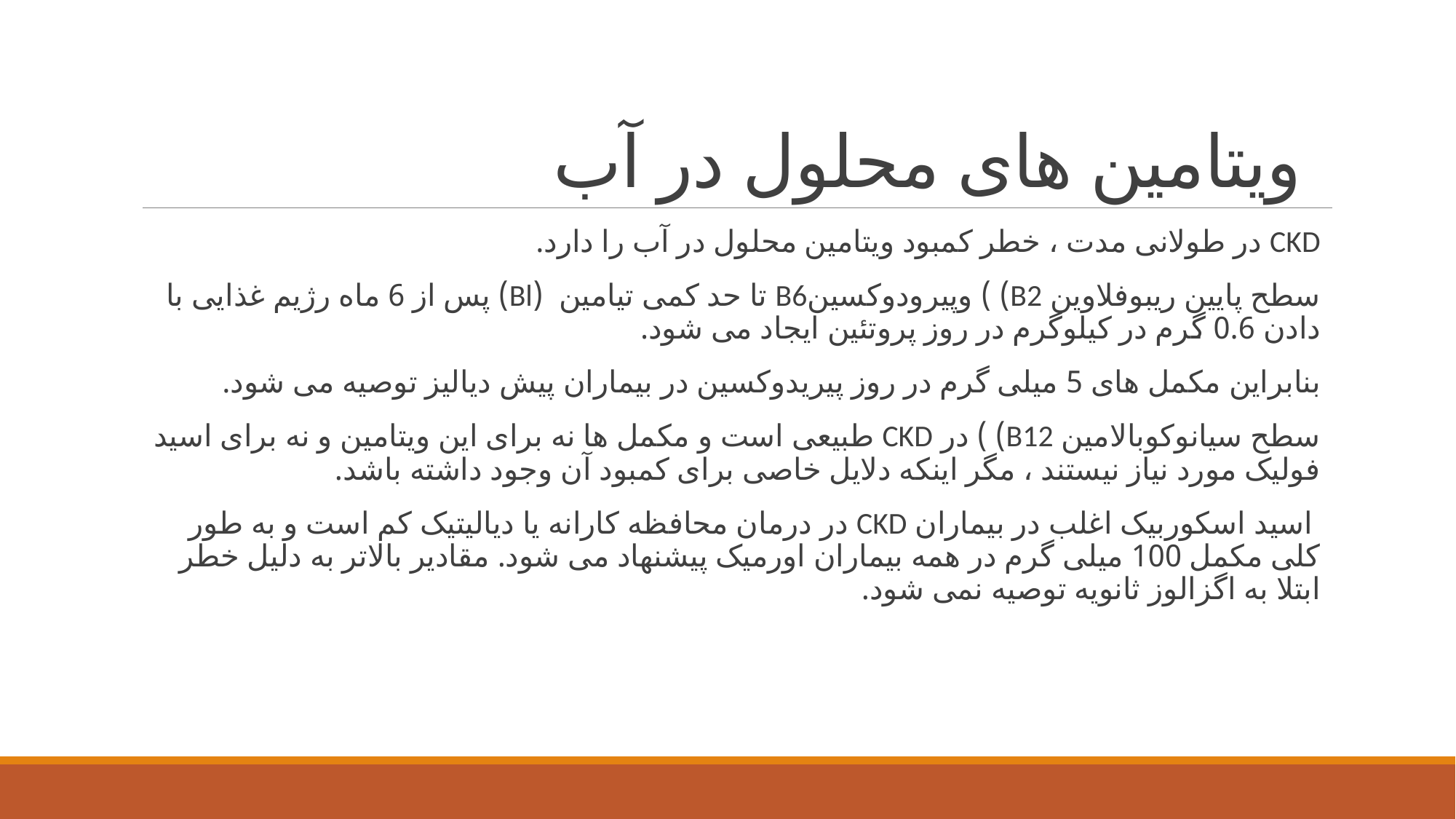

# ویتامین های محلول در آب
CKD در طولانی مدت ، خطر کمبود ویتامین محلول در آب را دارد.
سطح پایین ریبوفلاوین B2) ) وپیرودوکسینB6 تا حد کمی تیامین  (Bl) پس از 6 ماه رژیم غذایی با دادن 0.6 گرم در کیلوگرم در روز پروتئین ایجاد می شود.
بنابراین مکمل های 5 میلی گرم در روز پیریدوکسین در بیماران پیش دیالیز توصیه می شود.
سطح سیانوکوبالامین B12) ) در CKD طبیعی است و مکمل ها نه برای این ویتامین و نه برای اسید فولیک مورد نیاز نیستند ، مگر اینکه دلایل خاصی برای کمبود آن وجود داشته باشد.
 اسید اسکوربیک اغلب در بیماران CKD در درمان محافظه کارانه یا دیالیتیک کم است و به طور کلی مکمل 100 میلی گرم در همه بیماران اورمیک پیشنهاد می شود. مقادیر بالاتر به دلیل خطر ابتلا به اگزالوز ثانویه توصیه نمی شود.